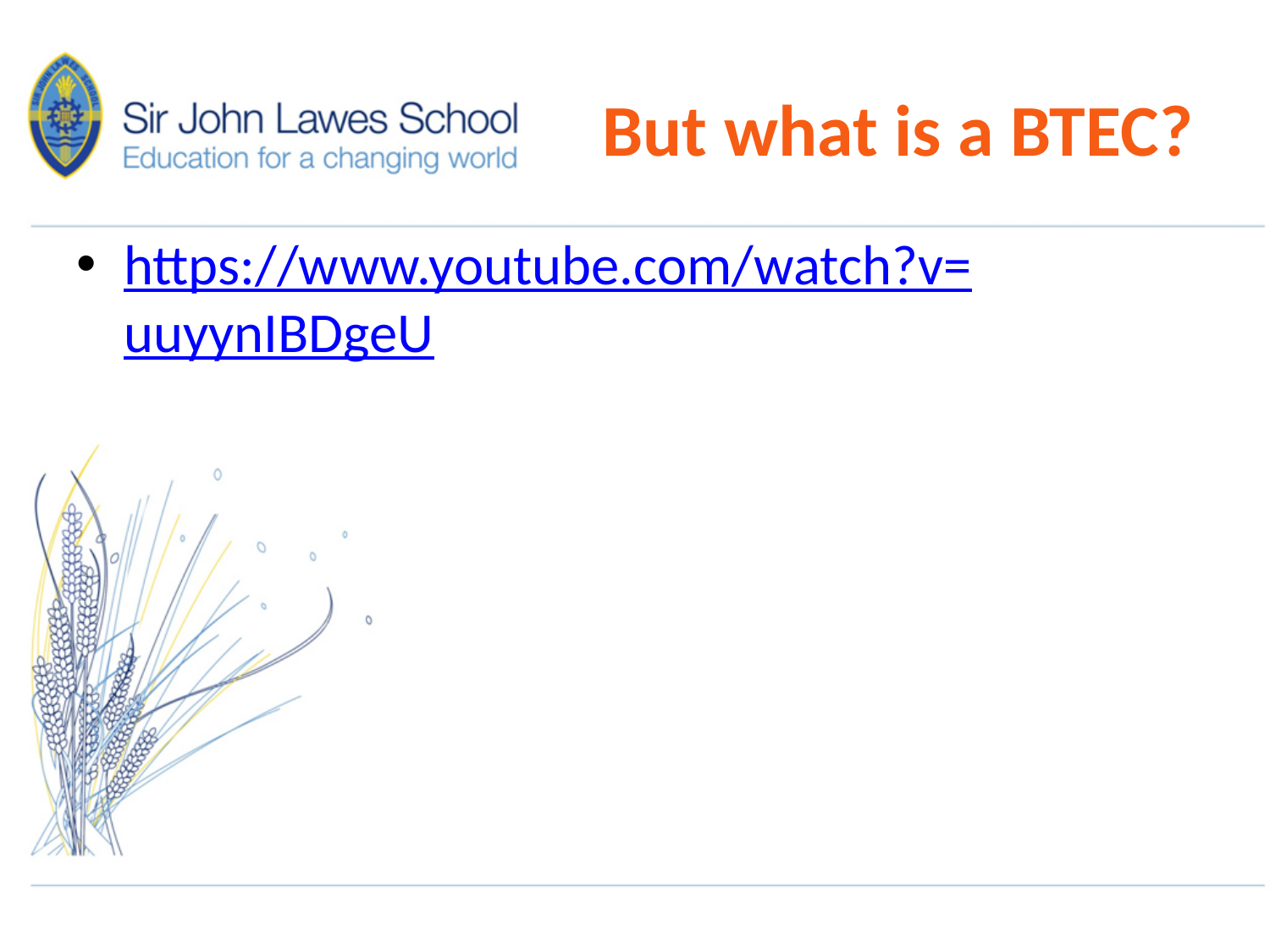

# But what is a BTEC?
https://www.youtube.com/watch?v=uuyynIBDgeU